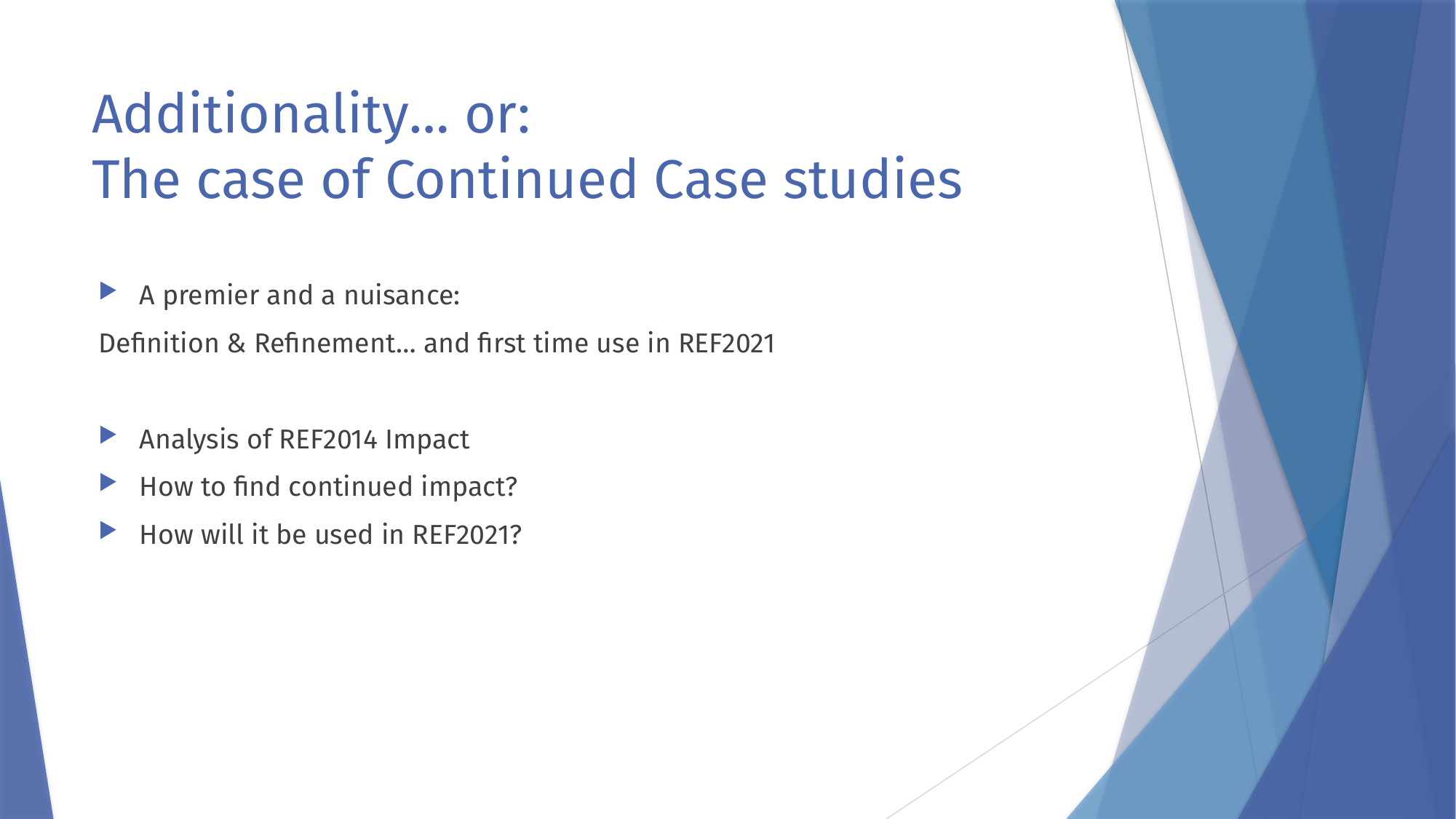

# Additionality… or: The case of Continued Case studies
A premier and a nuisance:
Definition & Refinement… and first time use in REF2021

Analysis of REF2014 Impact
How to find continued impact?
How will it be used in REF2021?